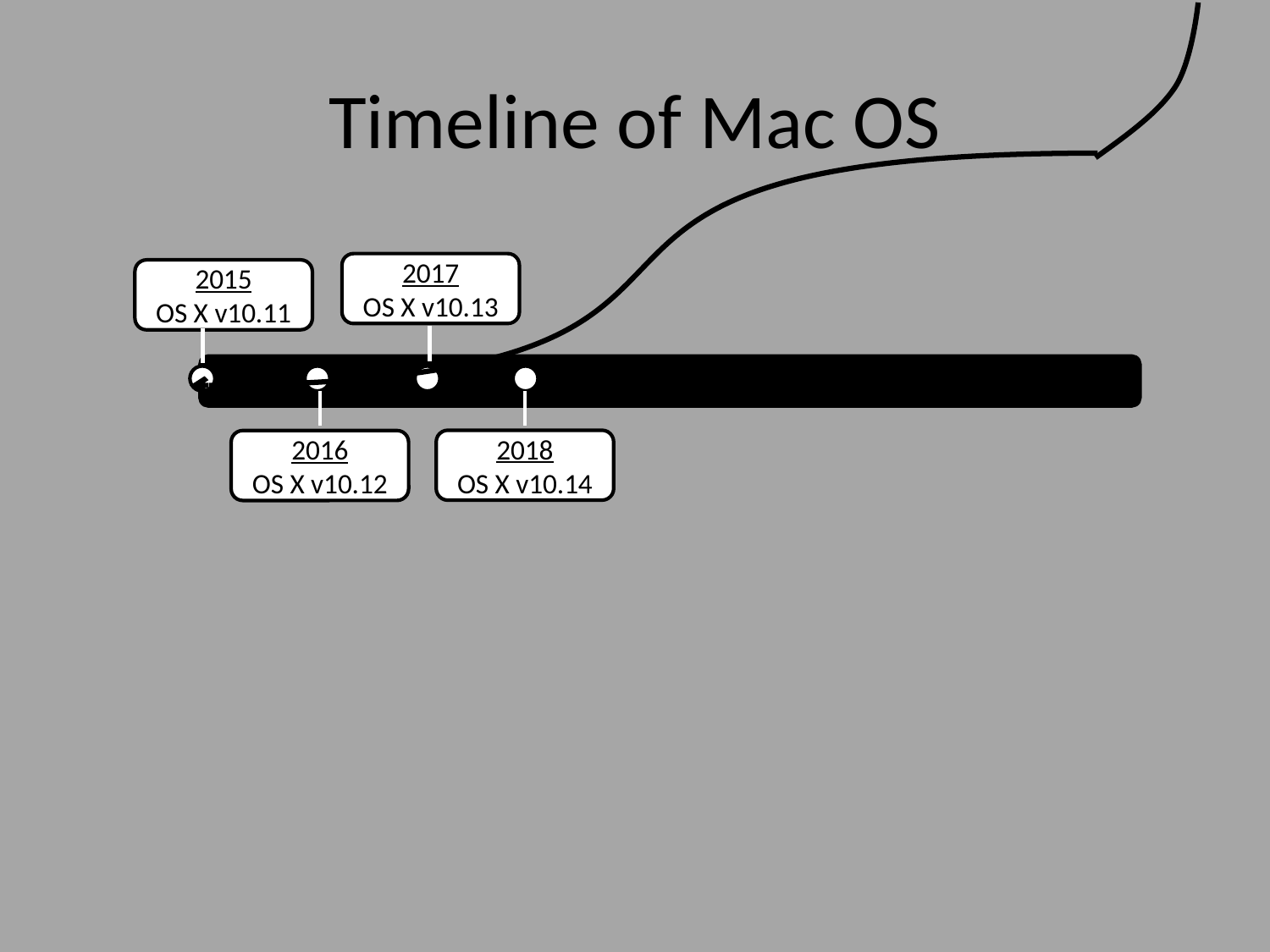

# Timeline of Mac OS
2017
OS X v10.13
2015
OS X v10.11

2018
OS X v10.14
2016
OS X v10.12